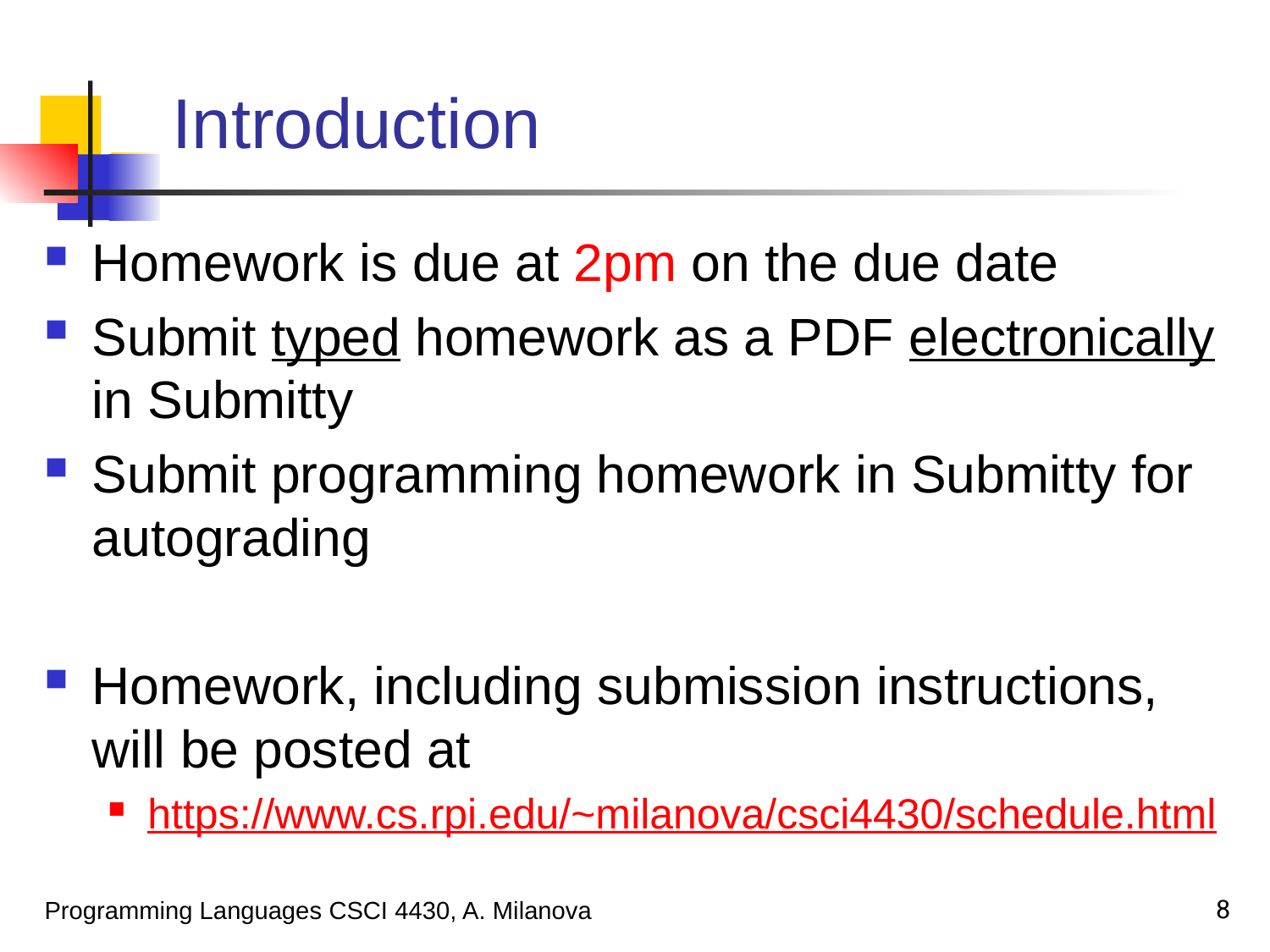

# Introduction
Homework is due at 2pm on the due date
Submit typed homework as a PDF electronically in Submitty
Submit programming homework in Submitty for autograding

Homework, including submission instructions, will be posted at
https://www.cs.rpi.edu/~milanova/csci4430/schedule.html

8
Programming Languages CSCI 4430, A. Milanova